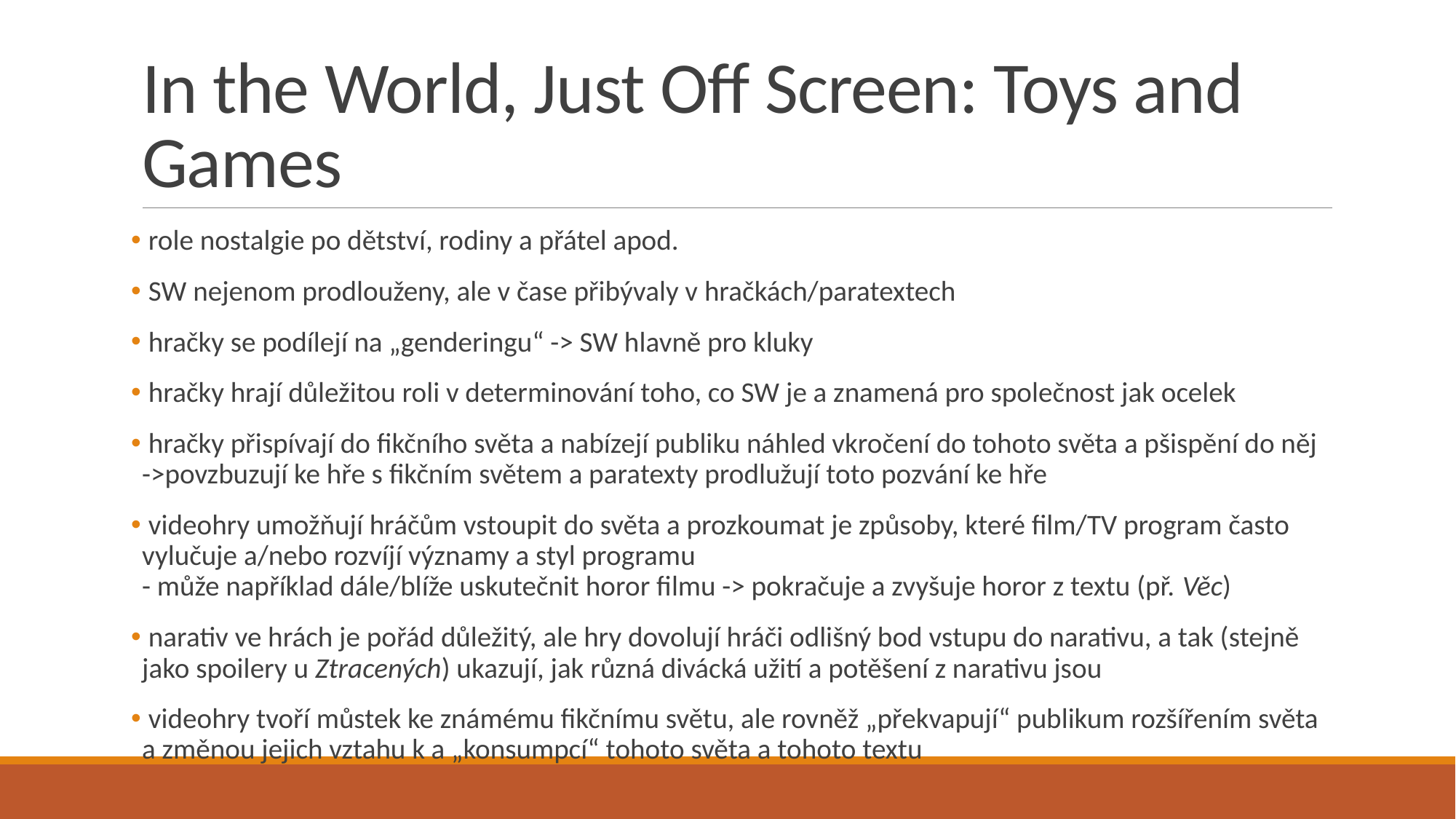

# In the World, Just Off Screen: Toys and Games
 role nostalgie po dětství, rodiny a přátel apod.
 SW nejenom prodlouženy, ale v čase přibývaly v hračkách/paratextech
 hračky se podílejí na „genderingu“ -> SW hlavně pro kluky
 hračky hrají důležitou roli v determinování toho, co SW je a znamená pro společnost jak ocelek
 hračky přispívají do fikčního světa a nabízejí publiku náhled vkročení do tohoto světa a pšispění do něj ->povzbuzují ke hře s fikčním světem a paratexty prodlužují toto pozvání ke hře
 videohry umožňují hráčům vstoupit do světa a prozkoumat je způsoby, které film/TV program často vylučuje a/nebo rozvíjí významy a styl programu
- může například dále/blíže uskutečnit horor filmu -> pokračuje a zvyšuje horor z textu (př. Věc)
 narativ ve hrách je pořád důležitý, ale hry dovolují hráči odlišný bod vstupu do narativu, a tak (stejně jako spoilery u Ztracených) ukazují, jak různá divácká užití a potěšení z narativu jsou
 videohry tvoří můstek ke známému fikčnímu světu, ale rovněž „překvapují“ publikum rozšířením světa a změnou jejich vztahu k a „konsumpcí“ tohoto světa a tohoto textu